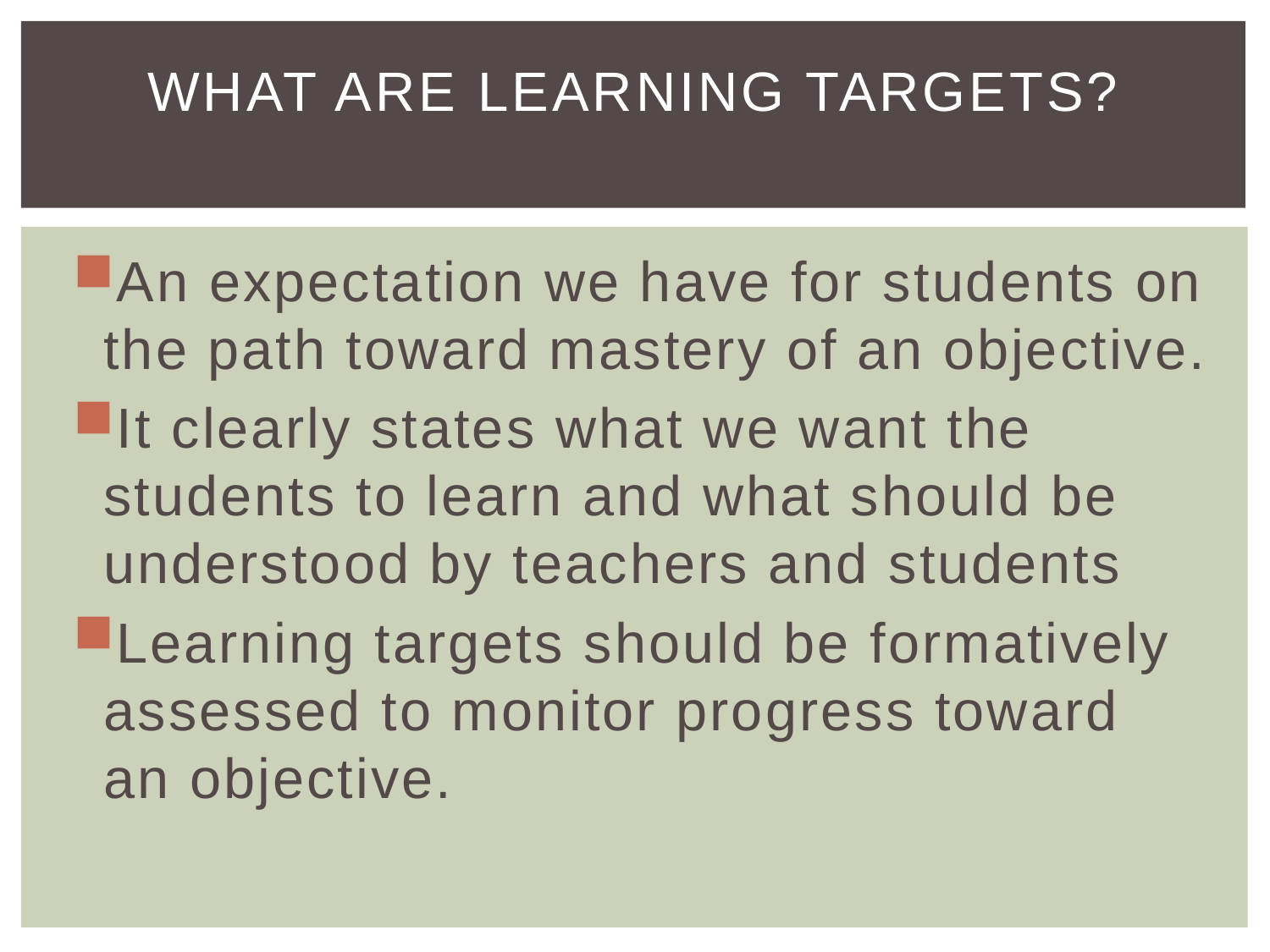

# What are learning targets?
An expectation we have for students on the path toward mastery of an objective.
It clearly states what we want the students to learn and what should be understood by teachers and students
Learning targets should be formatively assessed to monitor progress toward an objective.